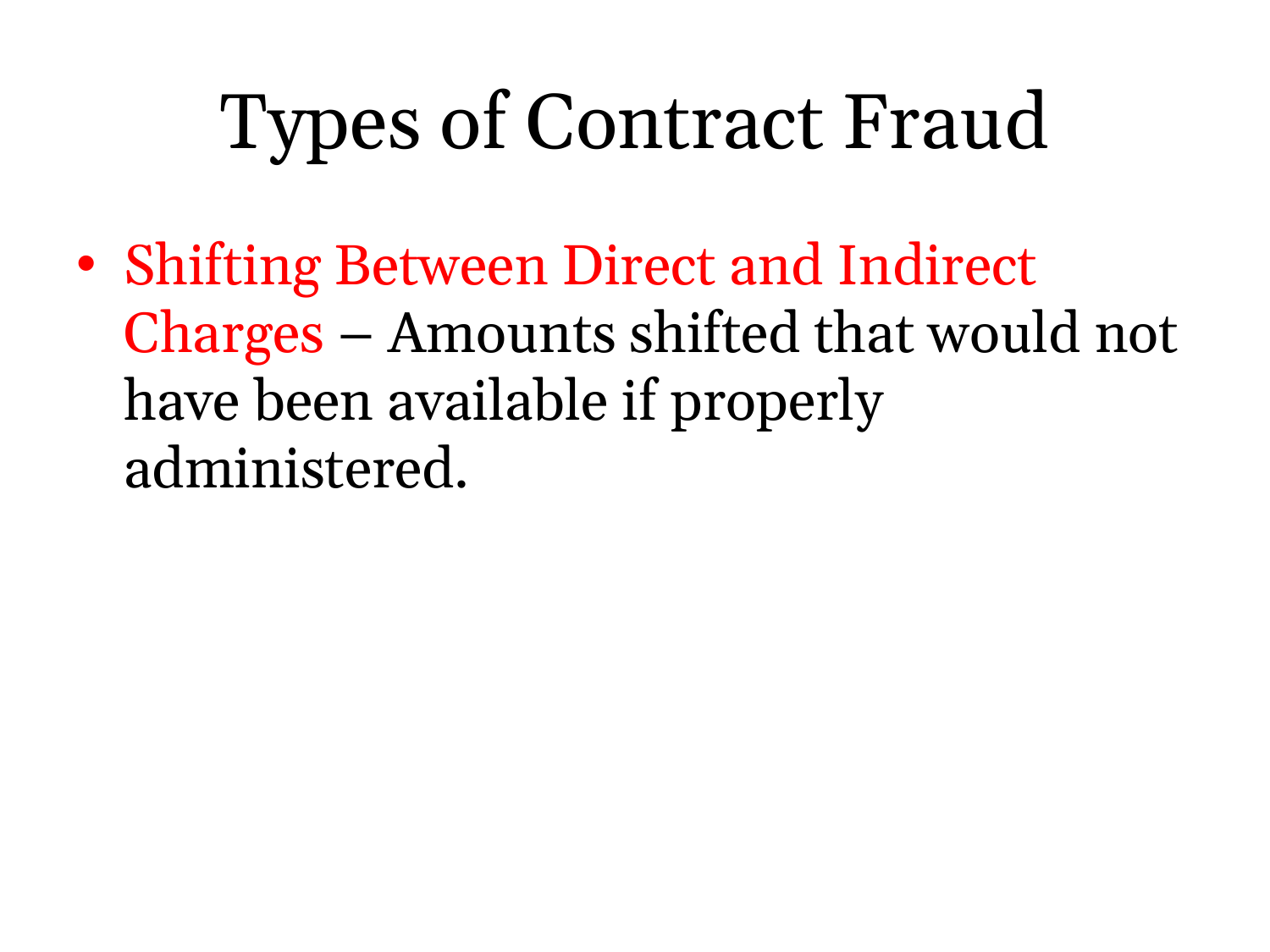

# Types of Contract Fraud
Shifting Between Direct and Indirect Charges – Amounts shifted that would not have been available if properly administered.